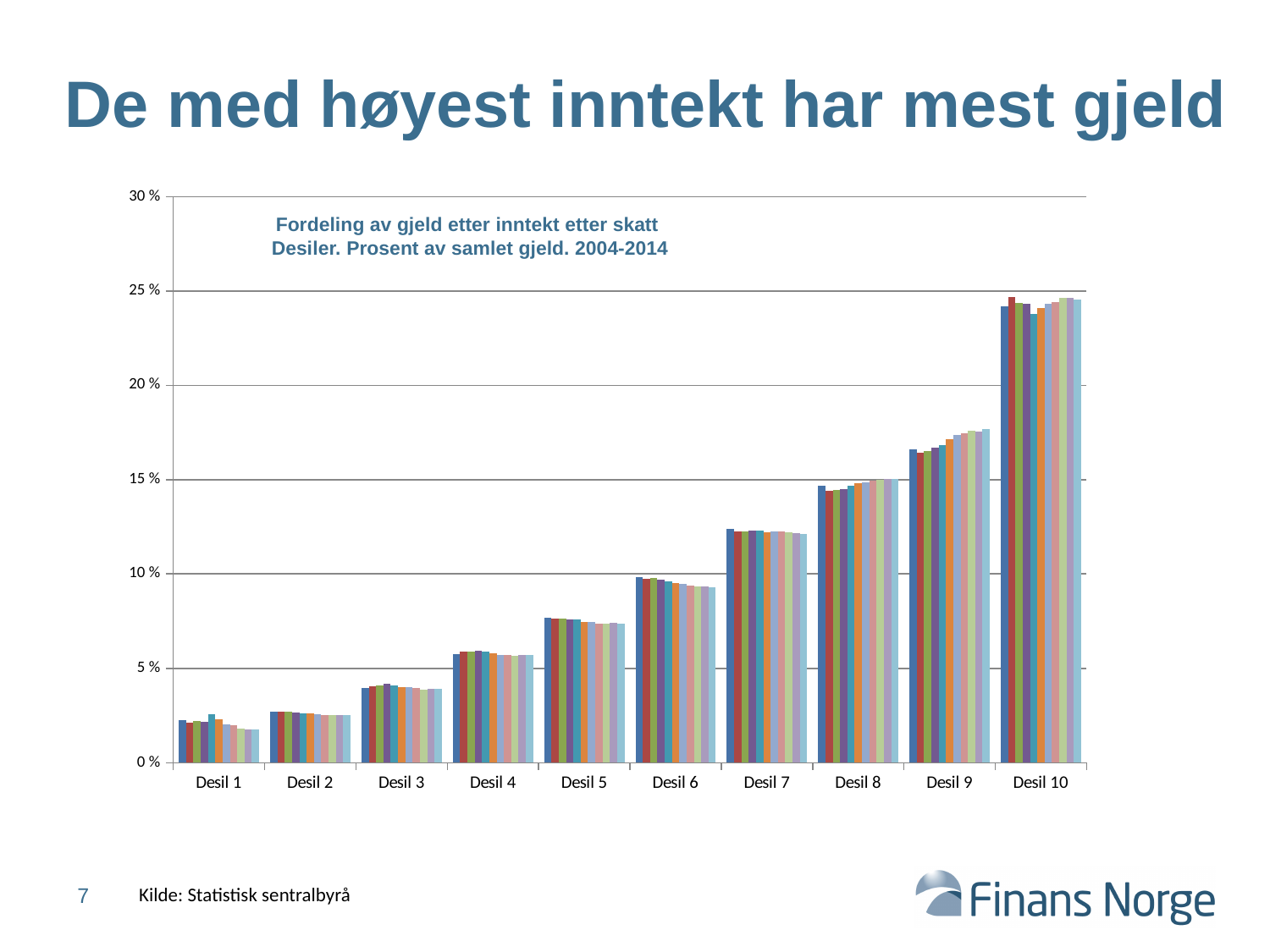

# De med høyest inntekt har mest gjeld

### Chart

| Category | 2004 | 2005 | 2006 | 2007 | 2008 | 2009 | 2010 | 2011 | 2012 | 2013 | 2014 |
|---|---|---|---|---|---|---|---|---|---|---|---|
| Desil 1 | 0.022374940067124836 | 0.021334478808705613 | 0.022285566208862406 | 0.021646557842441447 | 0.02568397543271918 | 0.022889385712764845 | 0.020476094411942706 | 0.019652738027094066 | 0.017979761474521138 | 0.017445323802229597 | 0.01769406392694064 |
| Desil 2 | 0.02700974908102927 | 0.026918671248568157 | 0.02694998704327548 | 0.02661462029808375 | 0.0262423227247348 | 0.026296178004897273 | 0.02551946741981039 | 0.025376836481587485 | 0.025027105168052042 | 0.025189345587609595 | 0.025358773646444878 |
| Desil 3 | 0.03979542911938628 | 0.040664375715922095 | 0.04107281679191498 | 0.041873669268985086 | 0.04098269123394756 | 0.04024273395081445 | 0.03984264676215454 | 0.03940087769509638 | 0.038850740874593434 | 0.039145604629393246 | 0.039057403783431185 |
| Desil 4 | 0.05769538117308617 | 0.058848797250859106 | 0.05895309665716508 | 0.059261887863733174 | 0.058849804578447795 | 0.05802193122538062 | 0.05719184990921929 | 0.05695477962220948 | 0.05674015178894109 | 0.05701642413411631 | 0.05707762557077627 |
| Desil 5 | 0.0767140802301423 | 0.07646048109965639 | 0.07644467478621404 | 0.0758220960492075 | 0.07593523171412621 | 0.07463004364952629 | 0.07433931813596933 | 0.07384087006296507 | 0.07363570654138056 | 0.07403625223385243 | 0.0736301369863014 |
| Desil 6 | 0.0981300942943903 | 0.09765177548682705 | 0.09782327027727393 | 0.09687721788502482 | 0.09625907314349529 | 0.09517725966145002 | 0.09471454508775475 | 0.09397061629460025 | 0.09360318033971812 | 0.09326865798655434 | 0.0928734507501631 |
| Desil 7 | 0.12370145437110441 | 0.12270904925544103 | 0.12270018139414356 | 0.12278211497515974 | 0.12317141261864878 | 0.12221867348025131 | 0.12235222917086949 | 0.12249570692615921 | 0.12197325623418868 | 0.12169177091311388 | 0.12141226353555122 |
| Desil 8 | 0.1467156784401471 | 0.14432989690721648 | 0.14472661311220528 | 0.14478353442157565 | 0.14673366834170853 | 0.1481954647077612 | 0.1486786362719387 | 0.1495897729440947 | 0.15007228044813883 | 0.15045528040166806 | 0.15044031311154604 |
| Desil 9 | 0.16589419849768264 | 0.16423253150057274 | 0.1651982378854627 | 0.16713981547196594 | 0.16850921273031833 | 0.17151069945704253 | 0.17359289893080493 | 0.17458500286204928 | 0.17582219009757866 | 0.17555952684877882 | 0.17685909980430534 |
| Desil 10 | 0.24196899472590708 | 0.2468499427262315 | 0.24384555584348283 | 0.24319848592382312 | 0.23763260748185372 | 0.24081763015011187 | 0.24329231389953607 | 0.24413279908414426 | 0.24629562703288765 | 0.24619181346268404 | 0.24559686888454016 |
Fordeling av gjeld etter inntekt etter skatt
Desiler. Prosent av samlet gjeld. 2004-2014
7
Kilde: Statistisk sentralbyrå